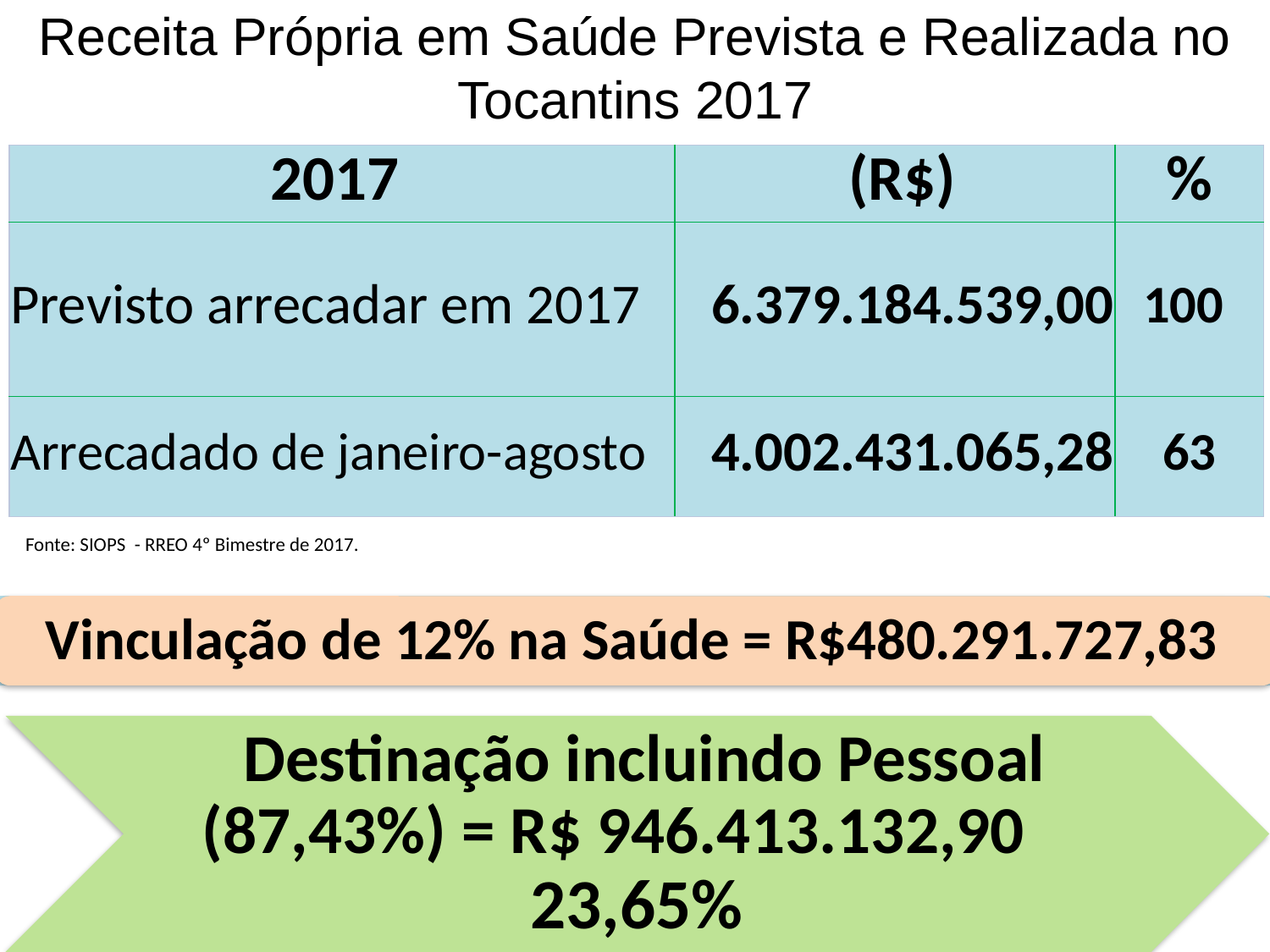

Receita Própria em Saúde Prevista e Realizada no Tocantins 2017
| 2017 | (R$) | % |
| --- | --- | --- |
| Previsto arrecadar em 2017 | 6.379.184.539,00 | 100 |
| Arrecadado de janeiro-agosto | 4.002.431.065,28 | 63 |
Fonte: SIOPS  - RREO 4º Bimestre de 2017.
Vinculação de 12% na Saúde = R$480.291.727,83
Destinação incluindo Pessoal (87,43%) = R$ 946.413.132,90     23,65%